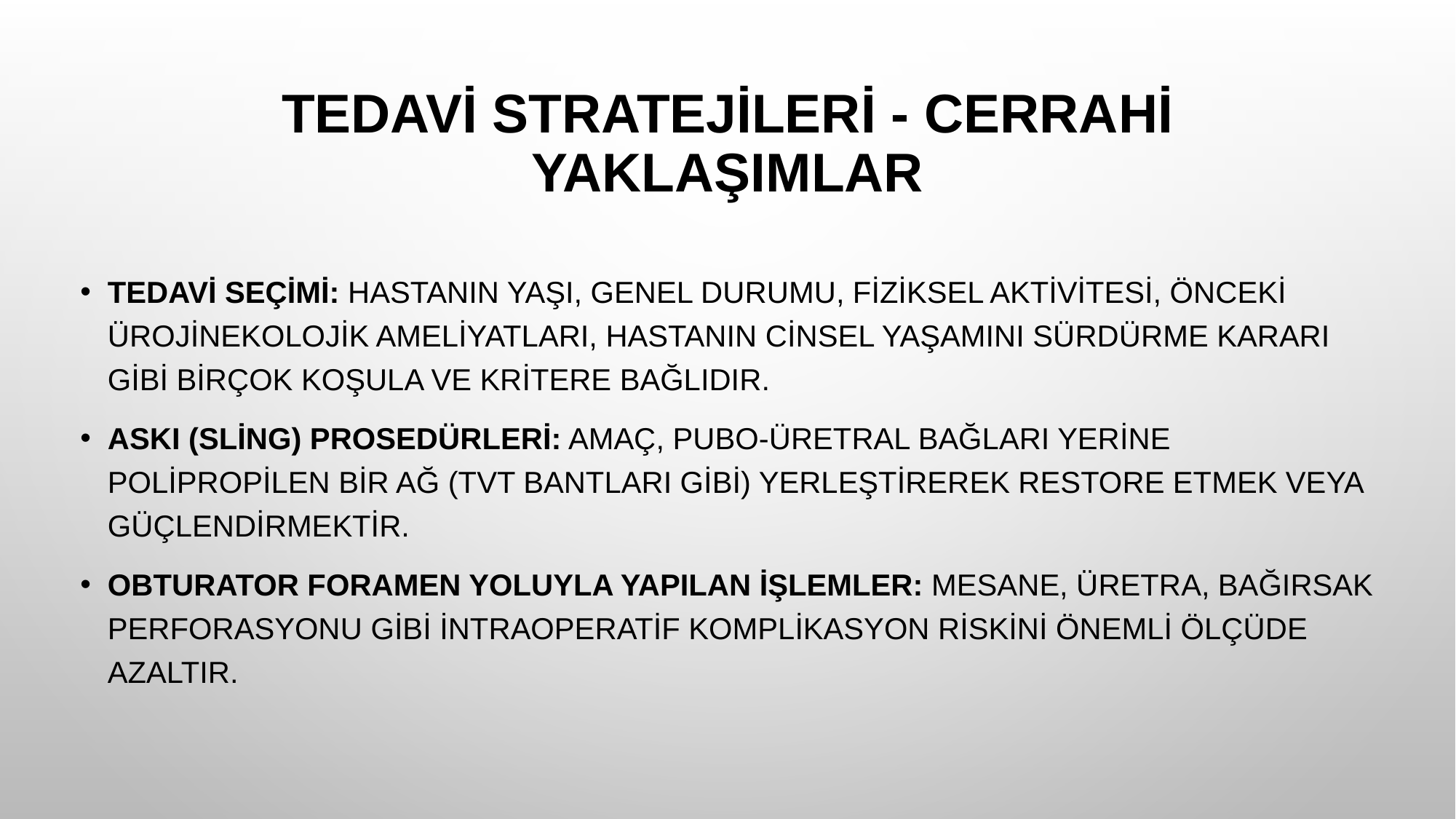

# Tedavi Stratejileri - Cerrahi Yaklaşımlar
Tedavi Seçimi: Hastanın yaşı, genel durumu, fiziksel aktivitesi, önceki ürojinekolojik ameliyatları, hastanın cinsel yaşamını sürdürme kararı gibi birçok koşula ve kritere bağlıdır.
Askı (Sling) Prosedürleri: Amaç, pubo-üretral bağları yerine polipropilen bir ağ (TVT bantları gibi) yerleştirerek restore etmek veya güçlendirmektir.
Obturator Foramen Yoluyla Yapılan İşlemler: Mesane, üretra, bağırsak perforasyonu gibi intraoperatif komplikasyon riskini önemli ölçüde azaltır.